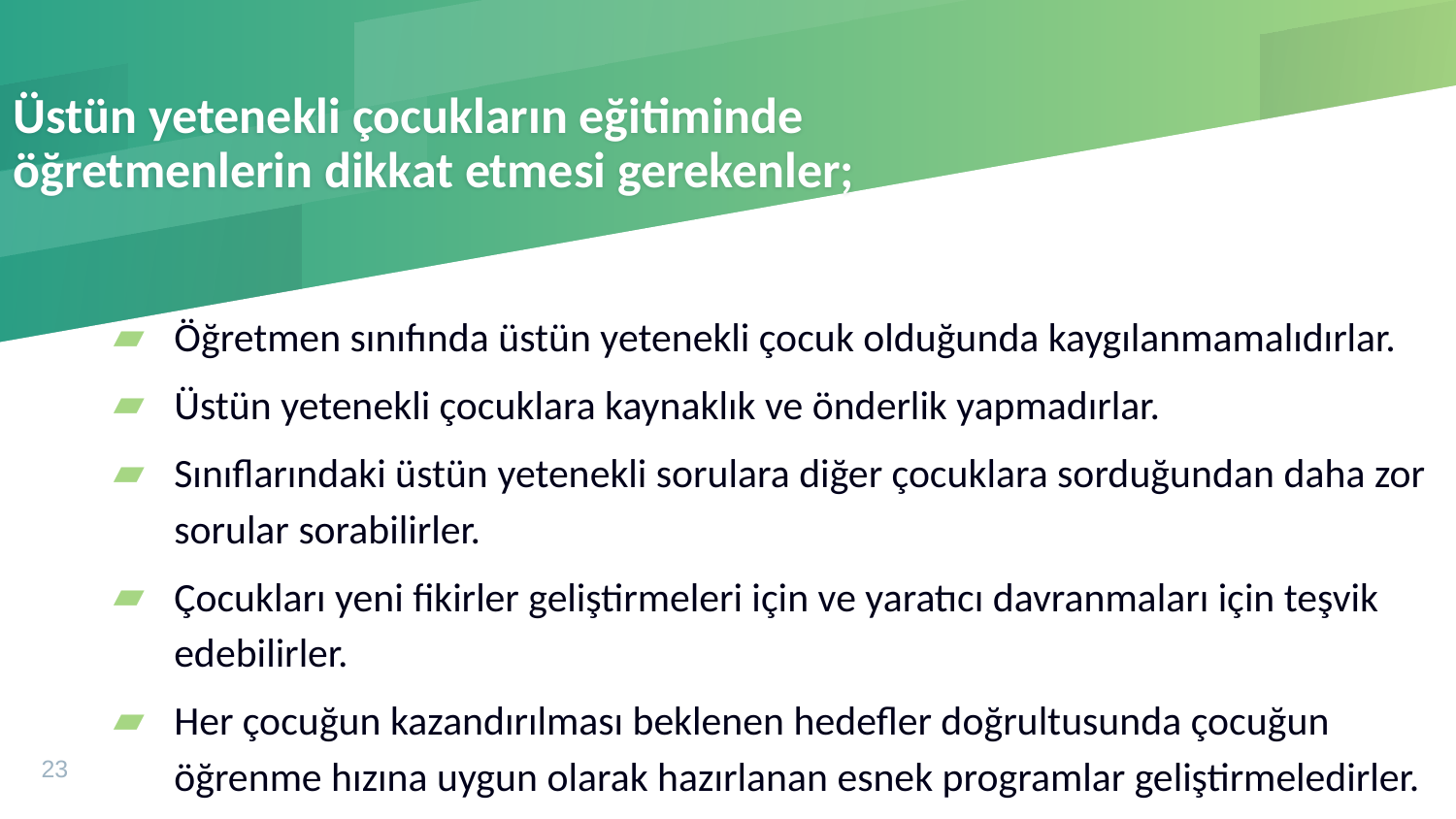

# Üstün yetenekli çocukların eğitiminde öğretmenlerin dikkat etmesi gerekenler;
Öğretmen sınıfında üstün yetenekli çocuk olduğunda kaygılanmamalıdırlar.
Üstün yetenekli çocuklara kaynaklık ve önderlik yapmadırlar.
Sınıflarındaki üstün yetenekli sorulara diğer çocuklara sorduğundan daha zor sorular sorabilirler.
Çocukları yeni fikirler geliştirmeleri için ve yaratıcı davranmaları için teşvik edebilirler.
Her çocuğun kazandırılması beklenen hedefler doğrultusunda çocuğun öğrenme hızına uygun olarak hazırlanan esnek programlar geliştirmeledirler.
23